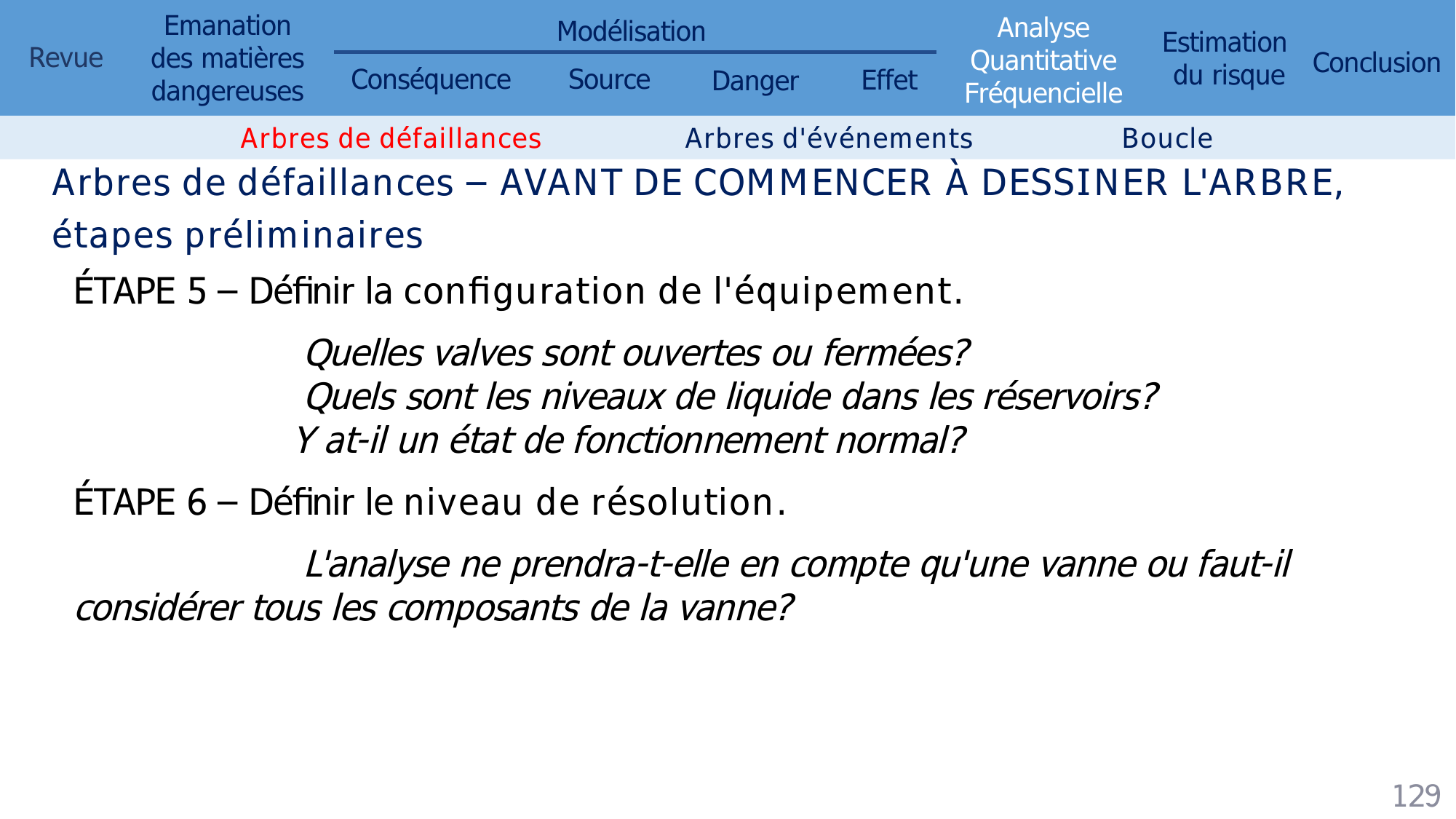

Arbres de défaillances  	    	 Arbres d'événements 		 Boucle
Arbres de défaillances – AVANT DE COMMENCER À DESSINER L'ARBRE, étapes préliminaires
ÉTAPE 5 – Définir la configuration de l'équipement.
		 Quelles valves sont ouvertes ou fermées?
		 Quels sont les niveaux de liquide dans les réservoirs?
		Y at-il un état de fonctionnement normal?
ÉTAPE 6 – Définir le niveau de résolution.
		 L'analyse ne prendra-t-elle en compte qu'une vanne ou faut-il considérer tous les composants de la vanne?

129